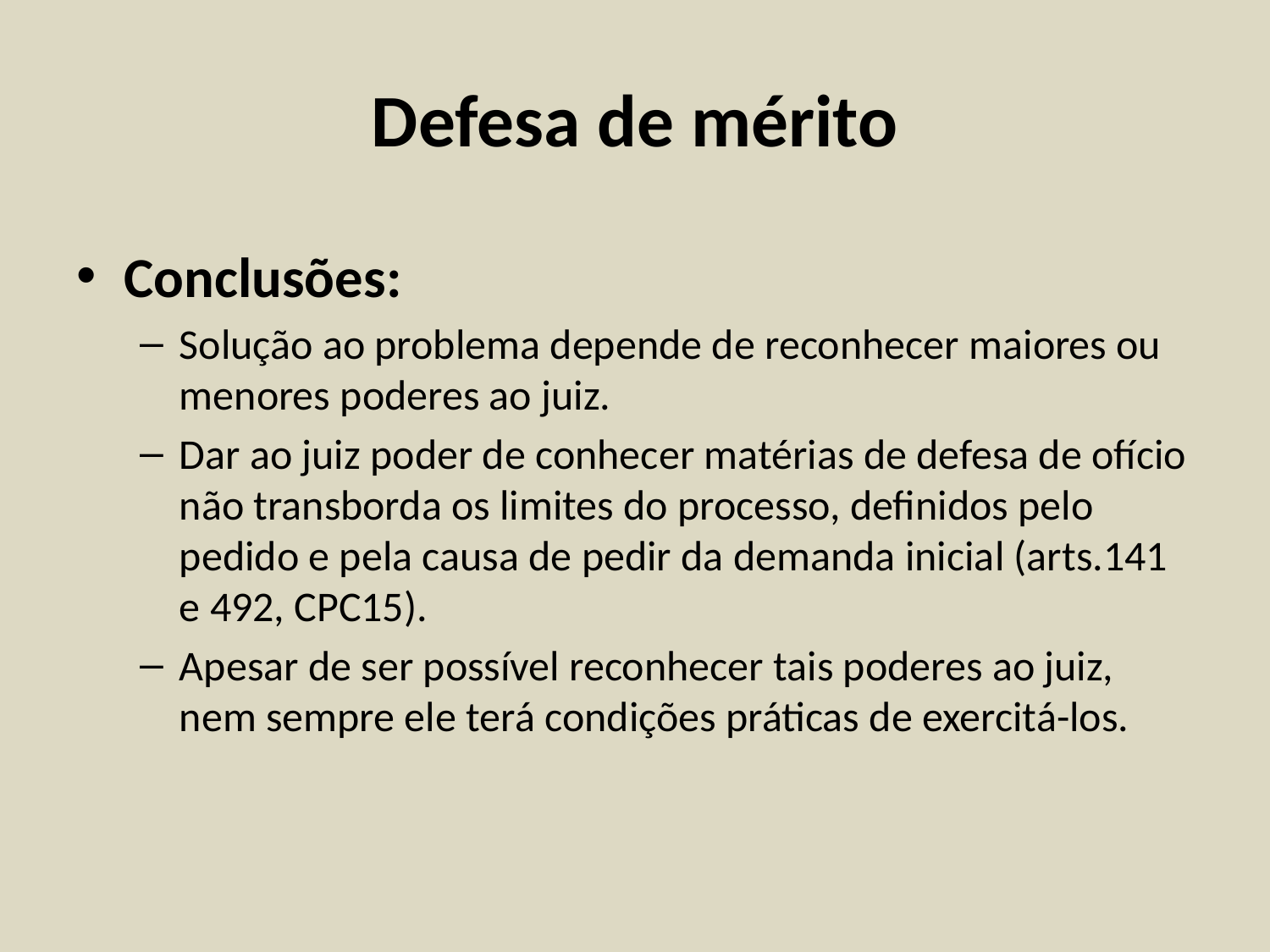

# Defesa de mérito
Conclusões:
Solução ao problema depende de reconhecer maiores ou menores poderes ao juiz.
Dar ao juiz poder de conhecer matérias de defesa de ofício não transborda os limites do processo, definidos pelo pedido e pela causa de pedir da demanda inicial (arts.141 e 492, CPC15).
Apesar de ser possível reconhecer tais poderes ao juiz, nem sempre ele terá condições práticas de exercitá-los.